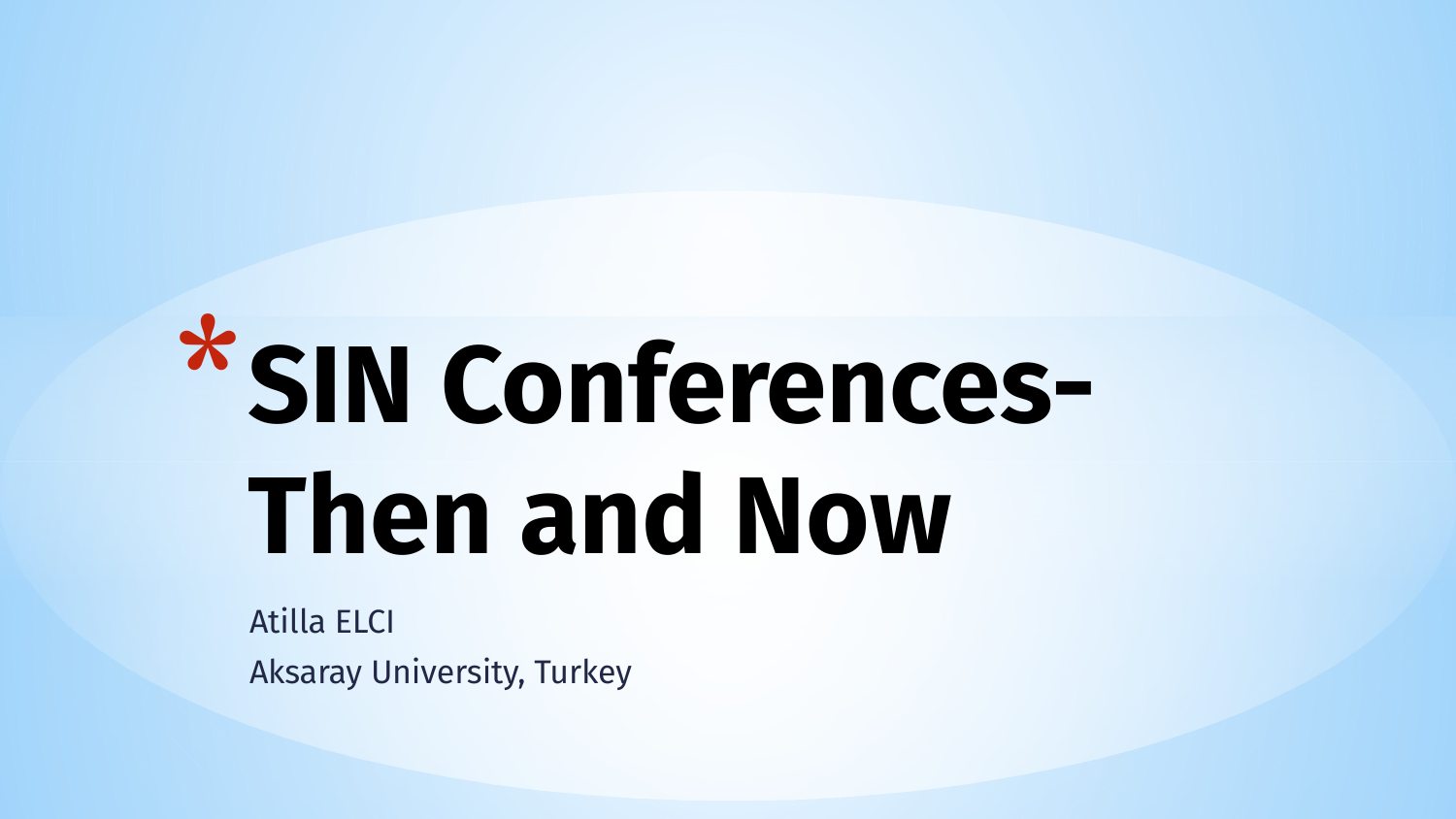

# SIN Conferences- Then and Now
Atilla ELCI
Aksaray University, Turkey